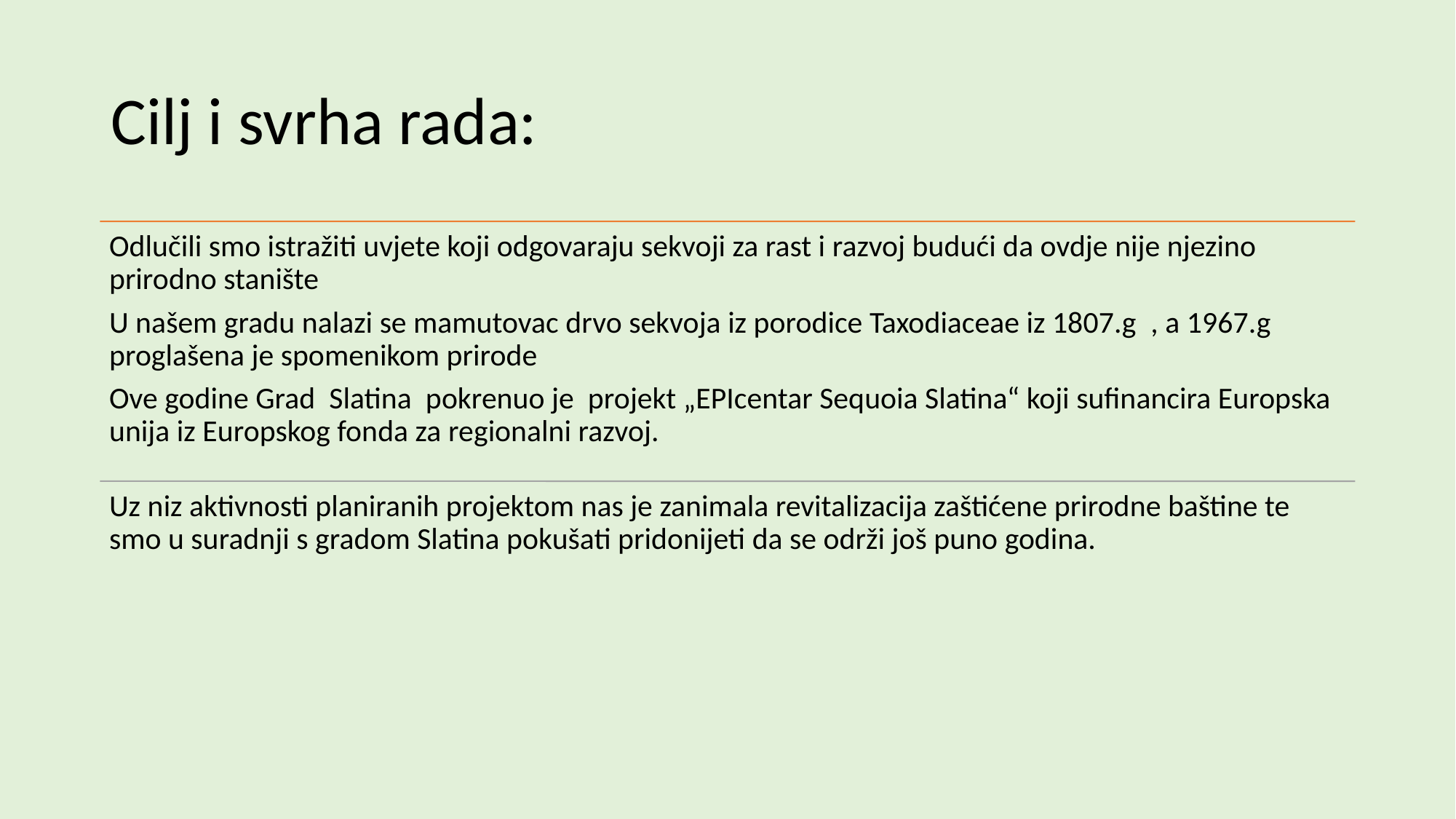

# Cilj i svrha rada:
Odlučili smo istražiti uvjete koji odgovaraju sekvoji za rast i razvoj budući da ovdje nije njezino prirodno stanište
U našem gradu nalazi se mamutovac drvo sekvoja iz porodice Taxodiaceae iz 1807.g  , a 1967.g proglašena je spomenikom prirode
Ove godine Grad  Slatina  pokrenuo je  projekt „EPIcentar Sequoia Slatina“ koji sufinancira Europska unija iz Europskog fonda za regionalni razvoj.
Uz niz aktivnosti planiranih projektom nas je zanimala revitalizacija zaštićene prirodne baštine te smo u suradnji s gradom Slatina pokušati pridonijeti da se održi još puno godina.